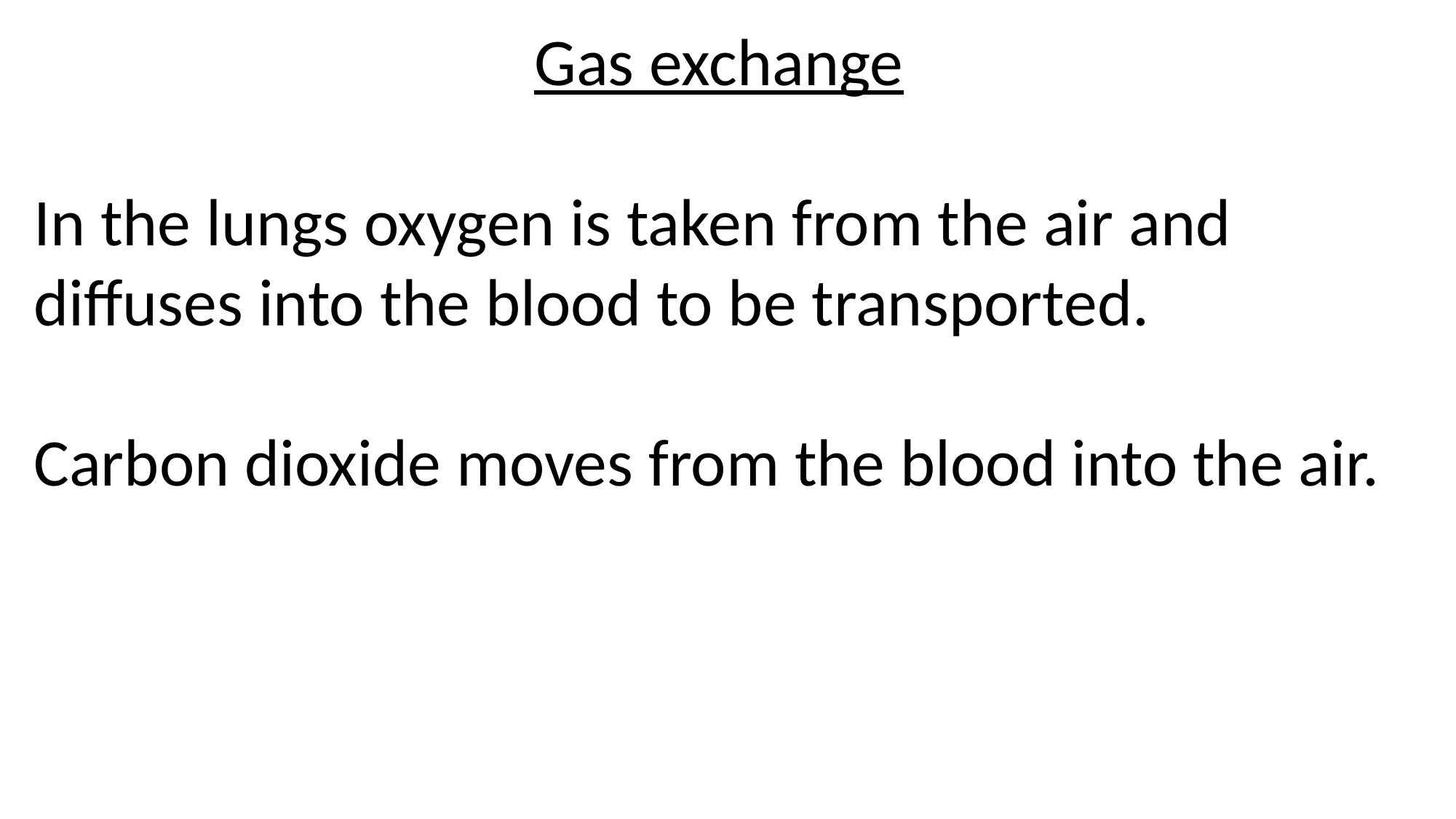

Gas exchange

In the lungs oxygen is taken from the air and diffuses into the blood to be transported.

Carbon dioxide moves from the blood into the air.